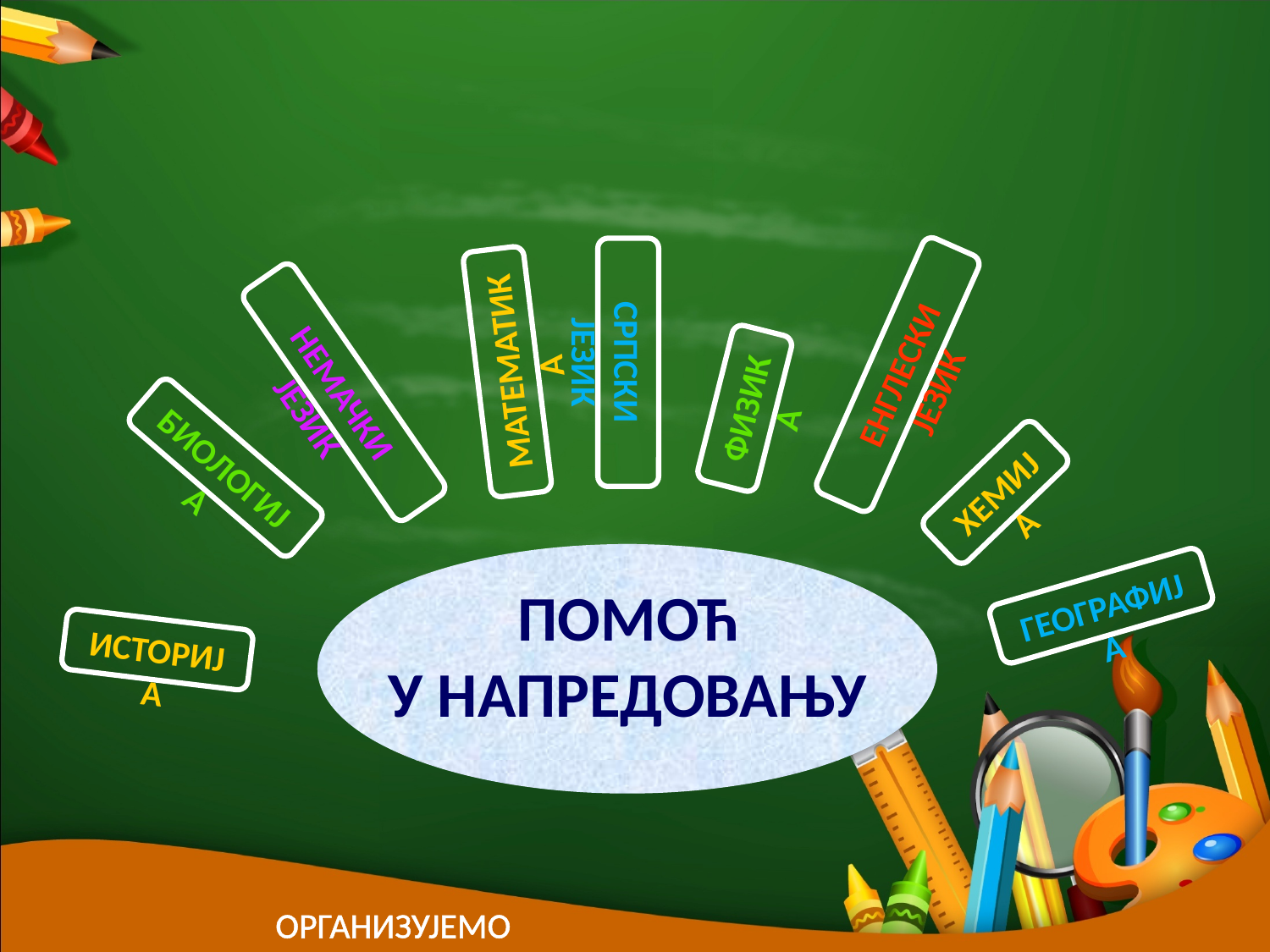

СРПСКИ ЈЕЗИК
МАТЕМАТИКА
ЕНГЛЕСКИ ЈЕЗИК
НЕМАЧКИ ЈЕЗИК
ФИЗИКА
БИОЛОГИЈА
ХЕМИЈА

ПОМОЋ
У НАПРЕДОВАЊУ
ГЕОГРАФИЈА
ИСТОРИЈА
ОРГАНИЗУЈЕМО